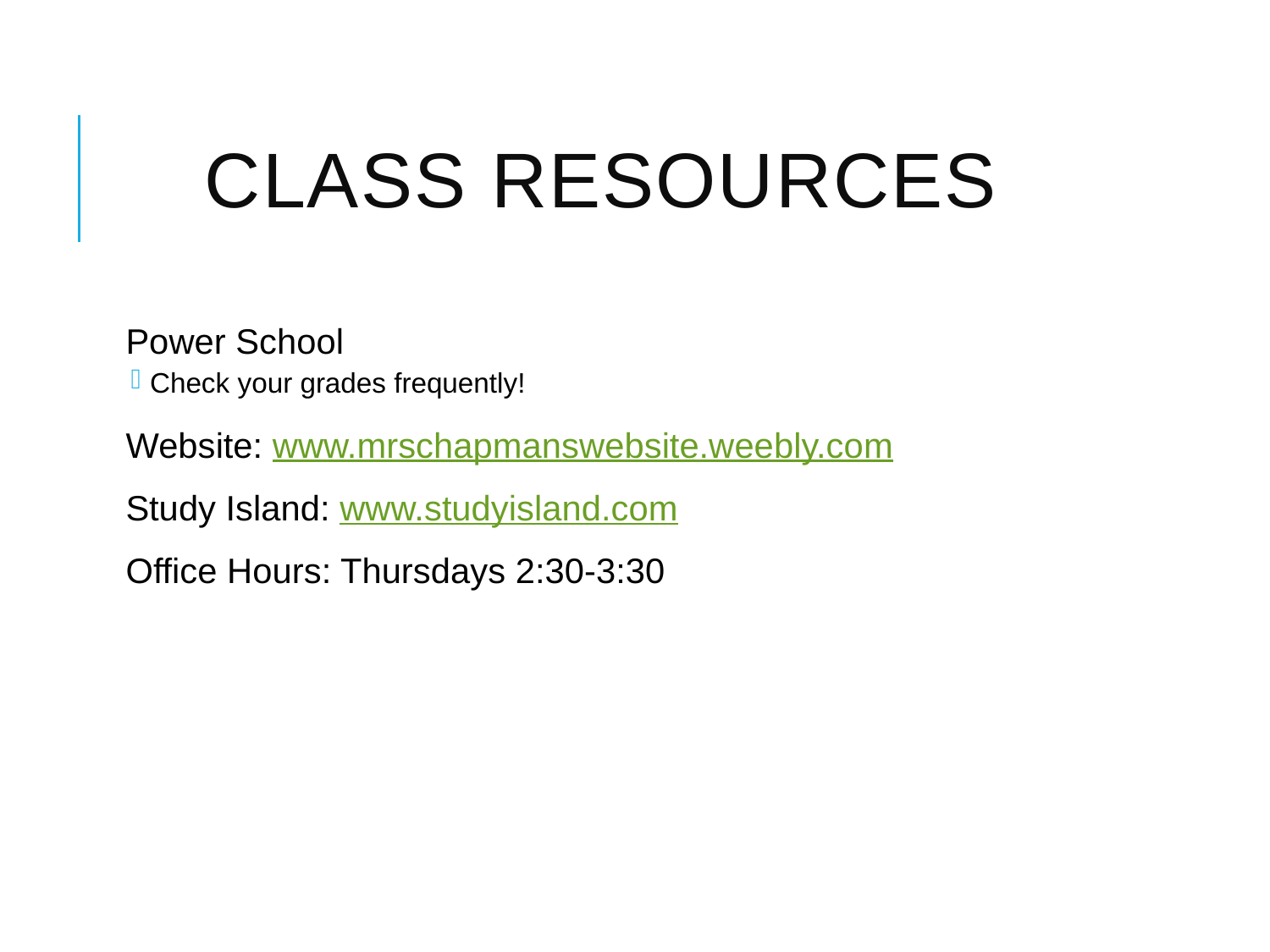

# Class Resources
Power School
Check your grades frequently!
Website: www.mrschapmanswebsite.weebly.com
Study Island: www.studyisland.com
Office Hours: Thursdays 2:30-3:30